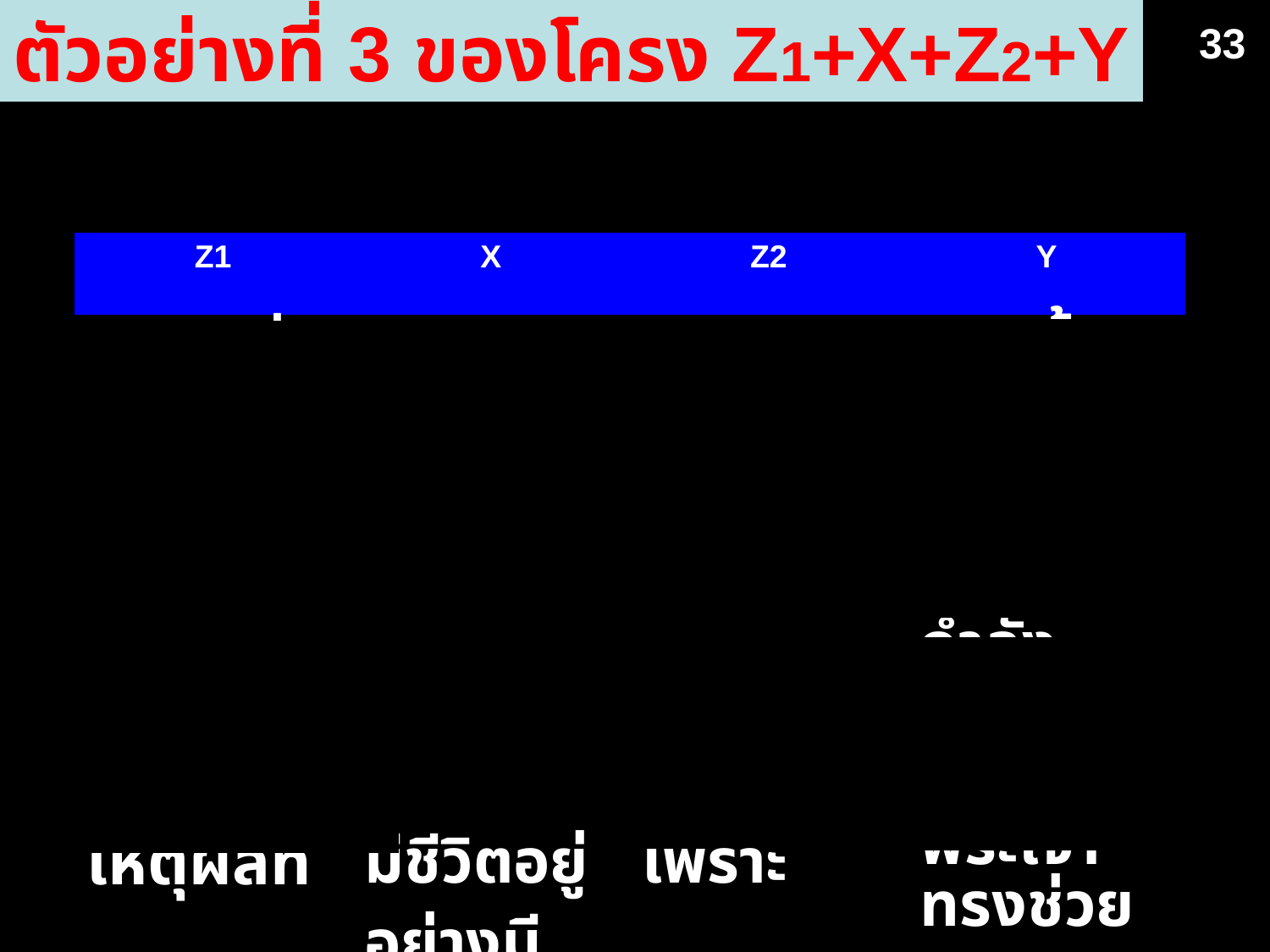

ตัวอย่างที่ 3 ของโครง Z1+X+Z2+Y
33
| Z1 | X | Z2 | Y |
| --- | --- | --- | --- |
| เหตุผลที่ | พระเจ้าเชื่อถือได้ | เพราะ | พระเจ้าทรงเป็นพระผู้ช่วยกู้ของเรา และมีกำลังมากกว่าซาตาน |
| เหตุผลที่ | มีชีวิตอยู่อย่างมีชัย | เพราะ | พระเจ้าทรงช่วยเรารบซาตาน |